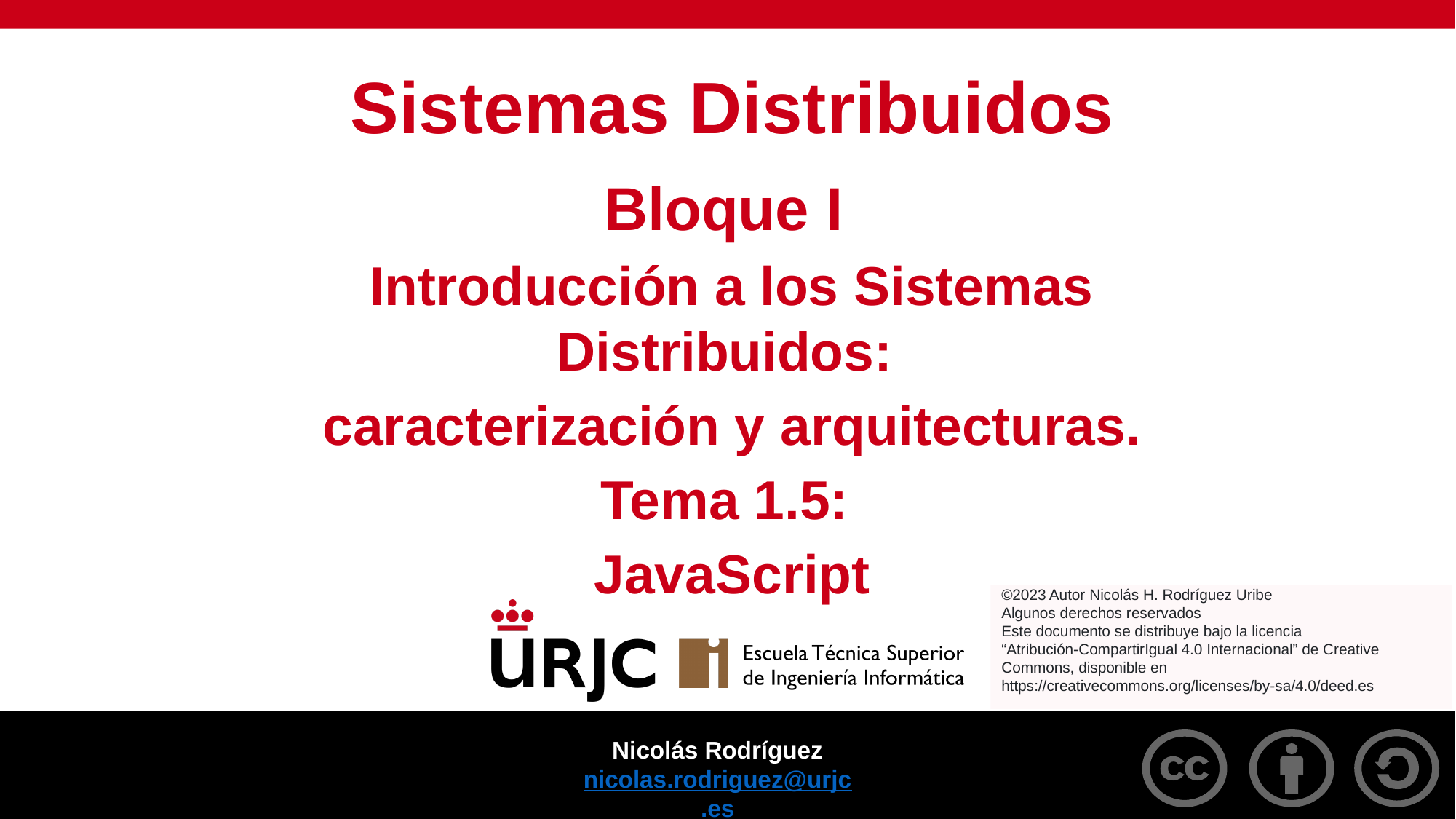

Sistemas Distribuidos
Bloque I
Introducción a los Sistemas Distribuidos:
caracterización y arquitecturas.
Tema 1.5:
JavaScript
©2023 Autor Nicolás H. Rodríguez Uribe
Algunos derechos reservados
Este documento se distribuye bajo la licencia
“Atribución-CompartirIgual 4.0 Internacional” de Creative Commons, disponible en
https://creativecommons.org/licenses/by-sa/4.0/deed.es
Nicolás Rodríguez
nicolas.rodriguez@urjc.es